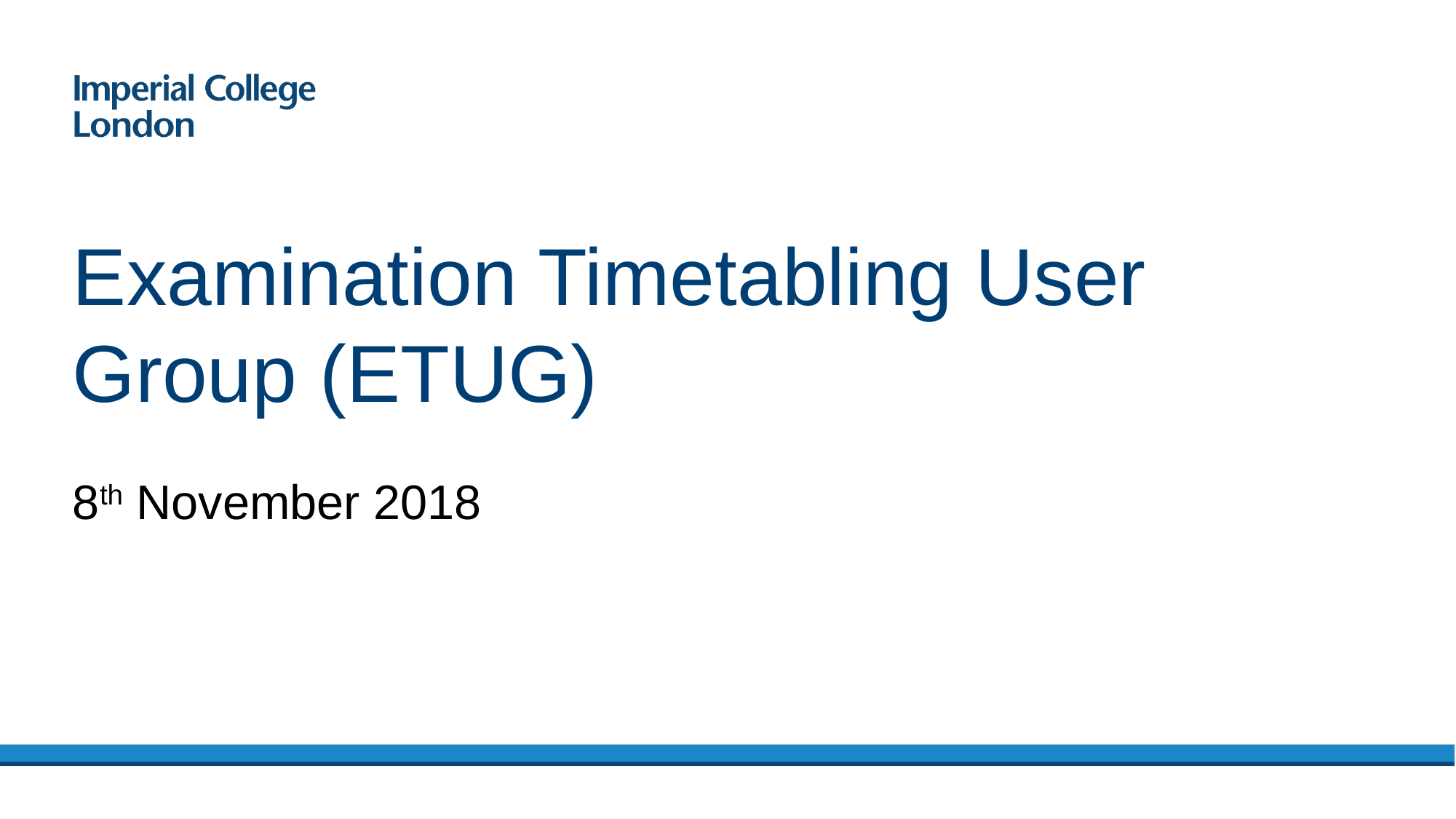

# Examination Timetabling User Group (ETUG)
8th November 2018